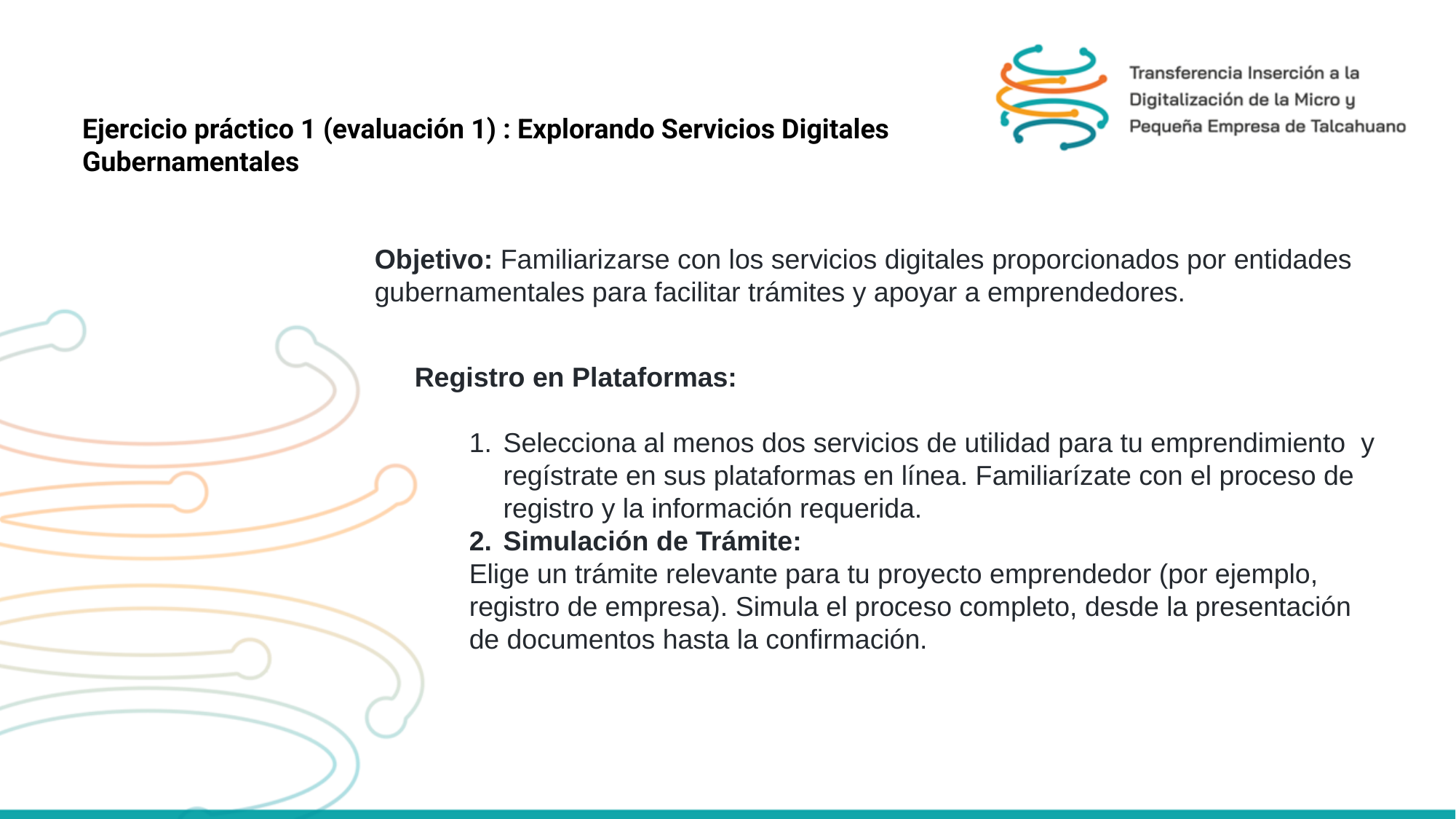

Ejercicio práctico 1 (evaluación 1) : Explorando Servicios Digitales Gubernamentales
Objetivo: Familiarizarse con los servicios digitales proporcionados por entidades gubernamentales para facilitar trámites y apoyar a emprendedores.
Registro en Plataformas:

Selecciona al menos dos servicios de utilidad para tu emprendimiento  y regístrate en sus plataformas en línea. Familiarízate con el proceso de registro y la información requerida.
Simulación de Trámite:
Elige un trámite relevante para tu proyecto emprendedor (por ejemplo, registro de empresa). Simula el proceso completo, desde la presentación de documentos hasta la confirmación.